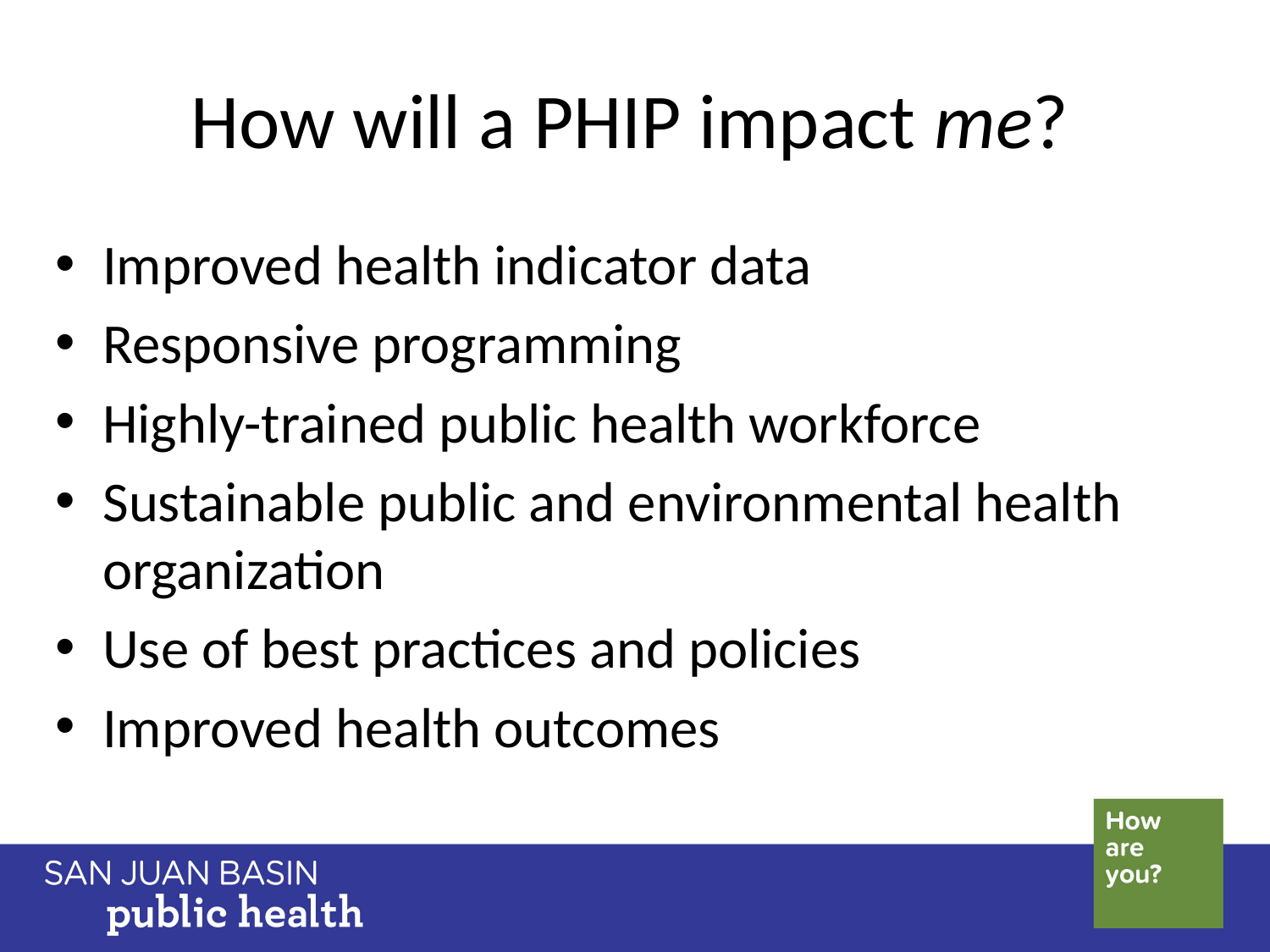

# How will a PHIP impact me?
Improved health indicator data
Responsive programming
Highly-trained public health workforce
Sustainable public and environmental health organization
Use of best practices and policies
Improved health outcomes